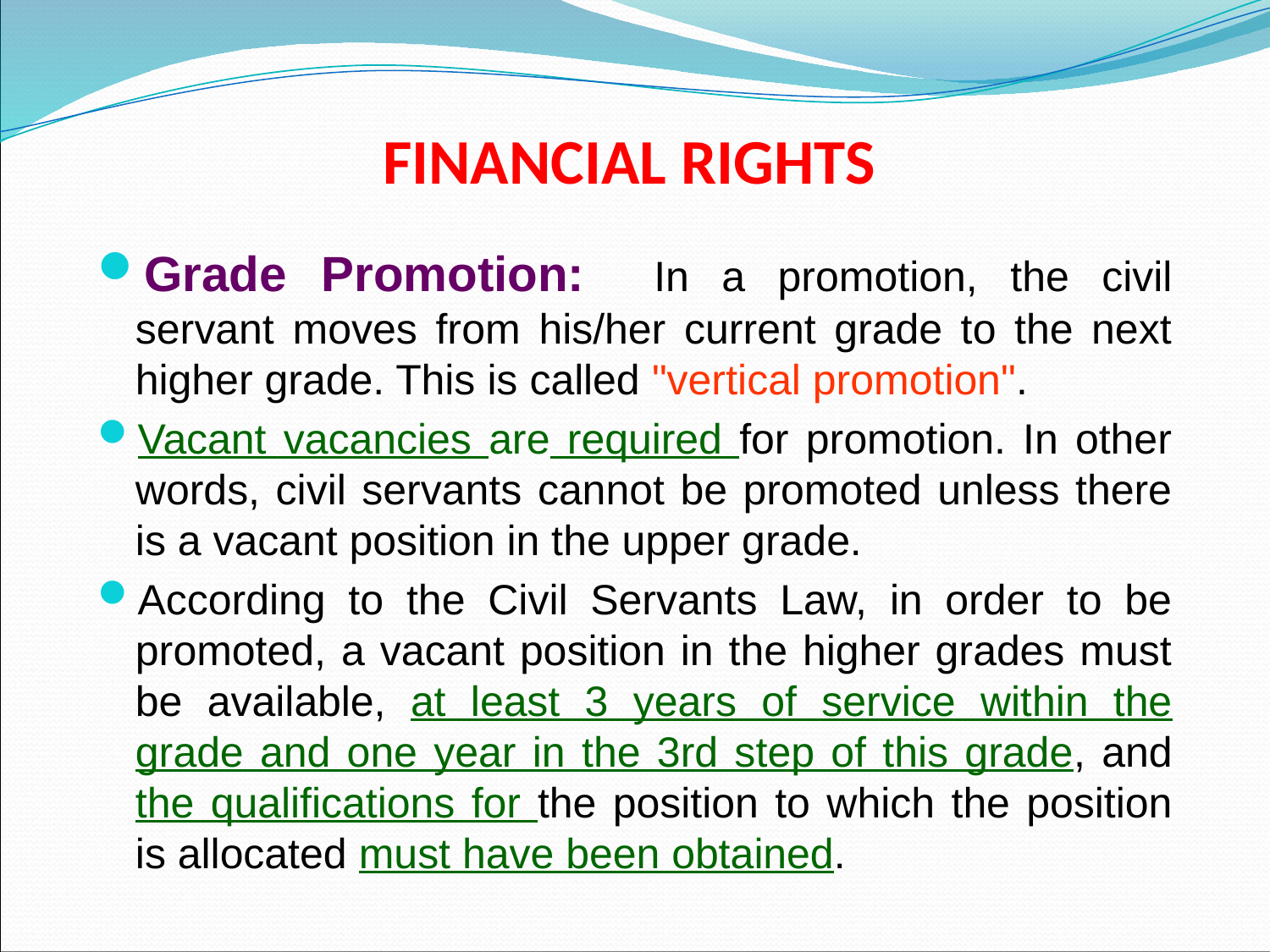

# FINANCIAL RIGHTS
Grade Promotion:  In a promotion, the civil servant moves from his/her current grade to the next higher grade. This is called "vertical promotion".
Vacant vacancies are required for promotion. In other words, civil servants cannot be promoted unless there is a vacant position in the upper grade.
According to the Civil Servants Law, in order to be promoted, a vacant position in the higher grades must be available, at least 3 years of service within the grade and one year in the 3rd step of this grade, and the qualifications for the position to which the position is allocated must have been obtained.